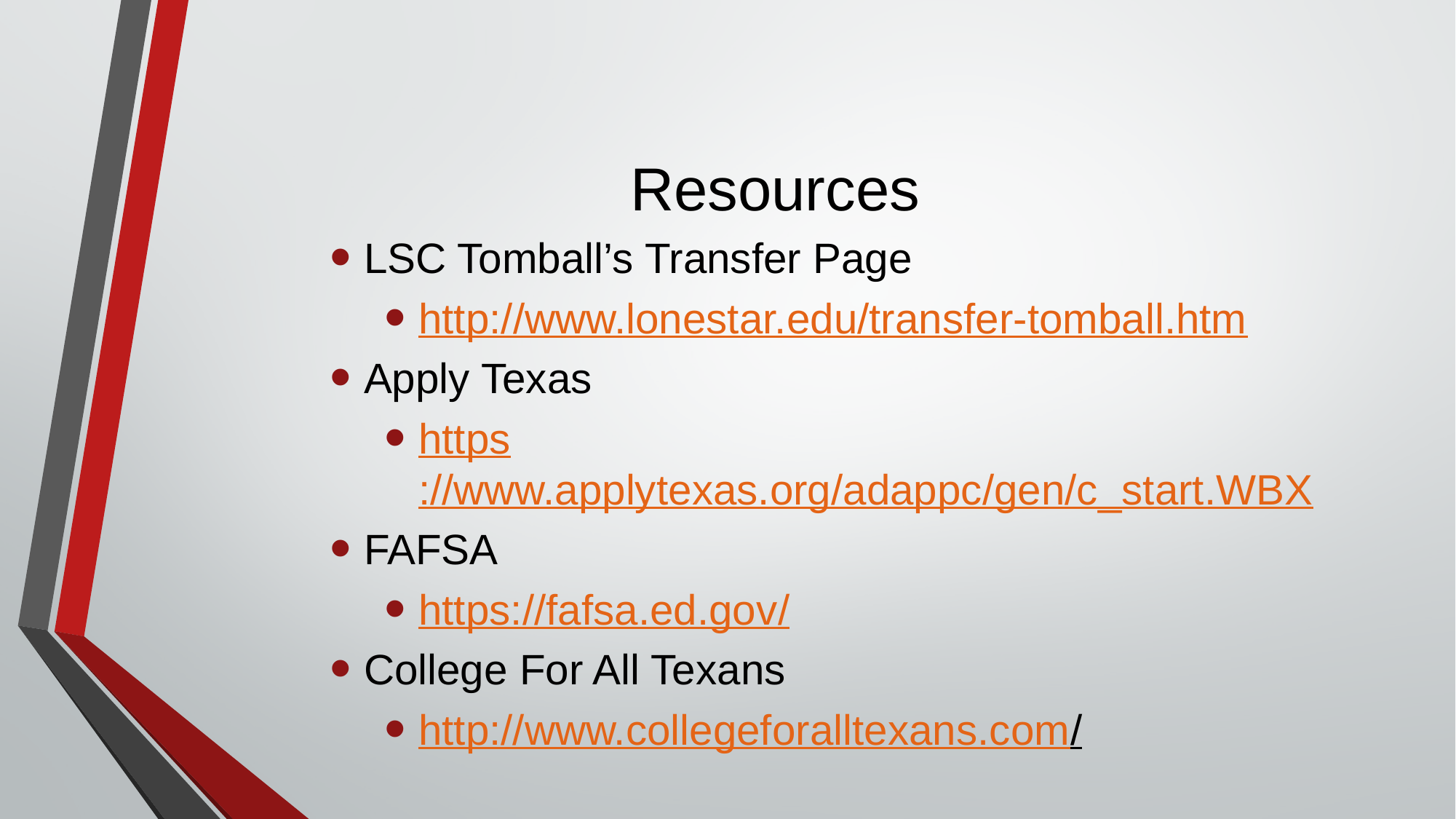

# Resources
LSC Tomball’s Transfer Page
http://www.lonestar.edu/transfer-tomball.htm
Apply Texas
https://www.applytexas.org/adappc/gen/c_start.WBX
FAFSA
https://fafsa.ed.gov/
College For All Texans
http://www.collegeforalltexans.com/